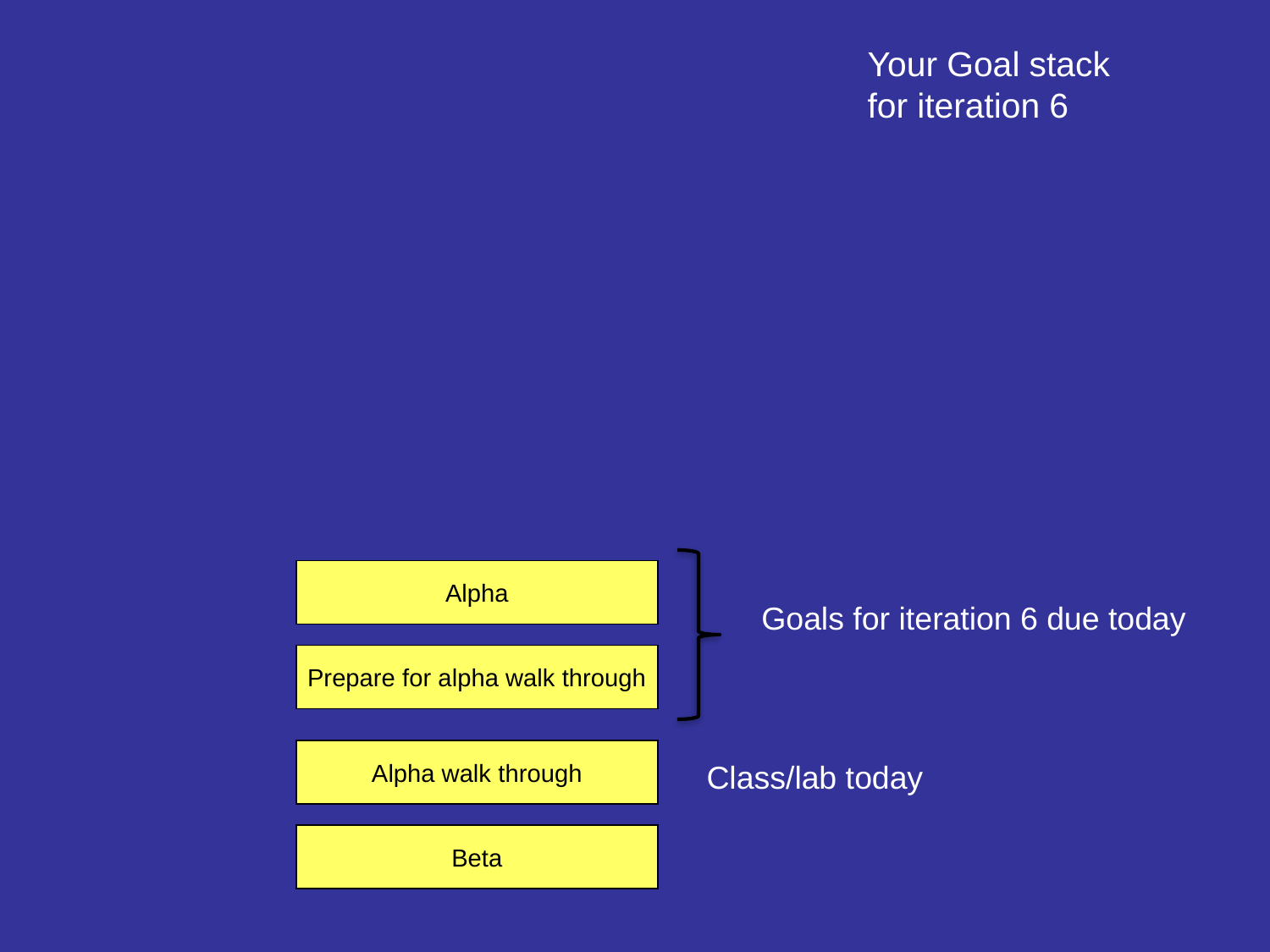

# Your Goal stack for iteration 6

Alpha
Goals for iteration 6 due today
Prepare for alpha walk through
Alpha walk through
Class/lab today
Beta